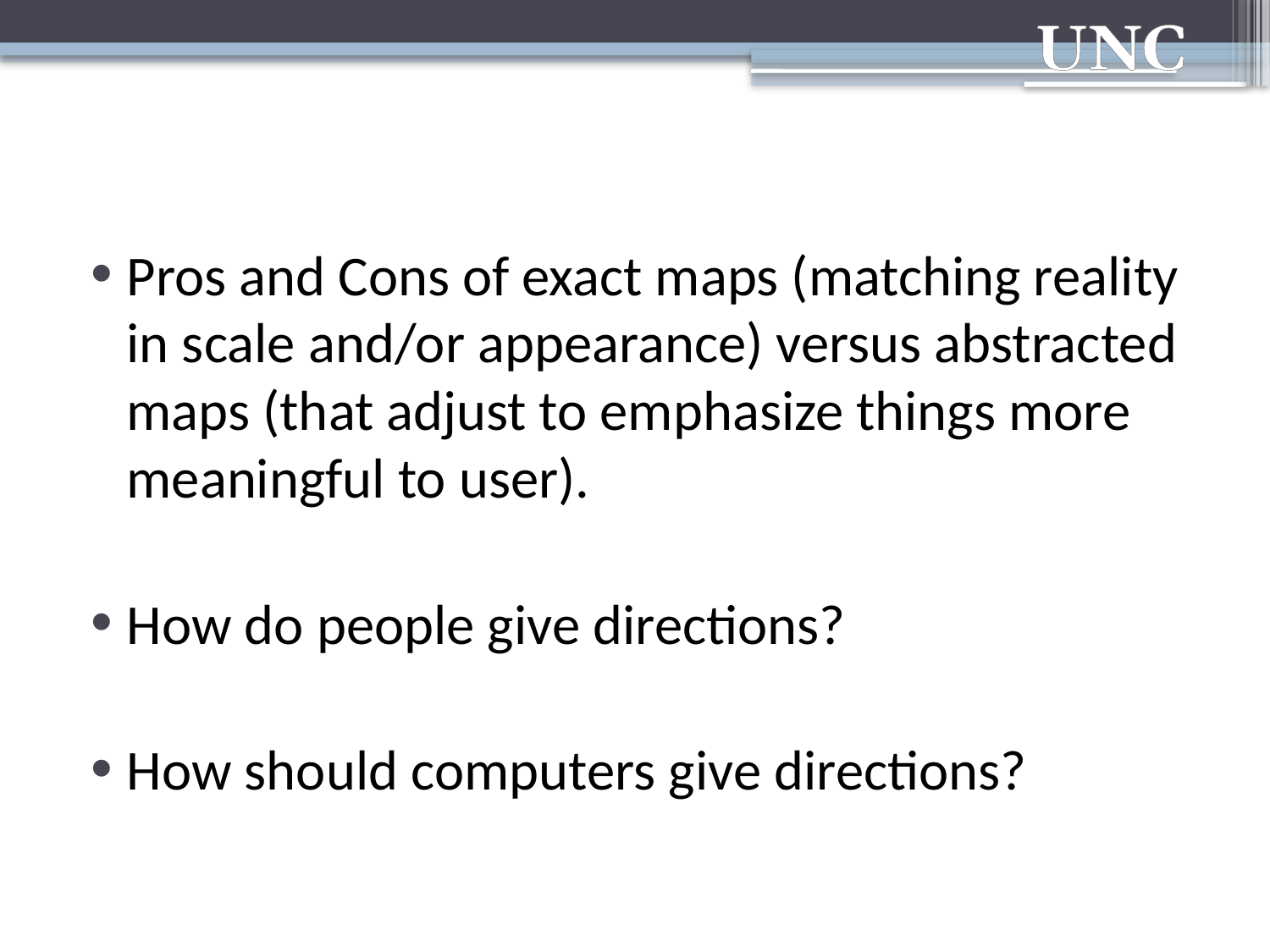

#
Pros and Cons of exact maps (matching reality in scale and/or appearance) versus abstracted maps (that adjust to emphasize things more meaningful to user).

How do people give directions?

How should computers give directions?